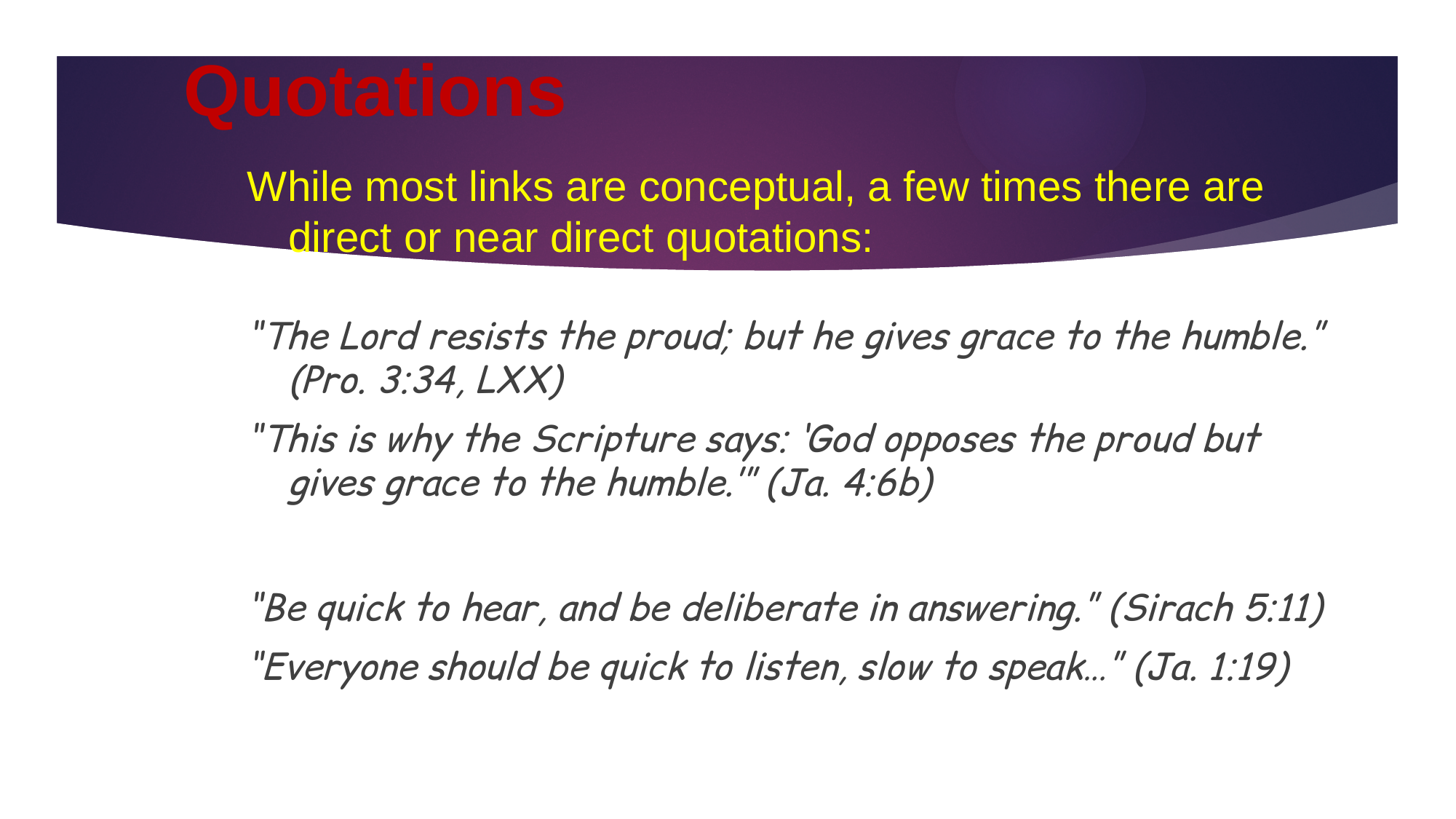

# Quotations
While most links are conceptual, a few times there are direct or near direct quotations:

“The Lord resists the proud; but he gives grace to the humble.” (Pro. 3:34, LXX)
“This is why the Scripture says: ‘God opposes the proud but gives grace to the humble.’” (Ja. 4:6b)

“Be quick to hear, and be deliberate in answering.” (Sirach 5:11)
“Everyone should be quick to listen, slow to speak…” (Ja. 1:19)